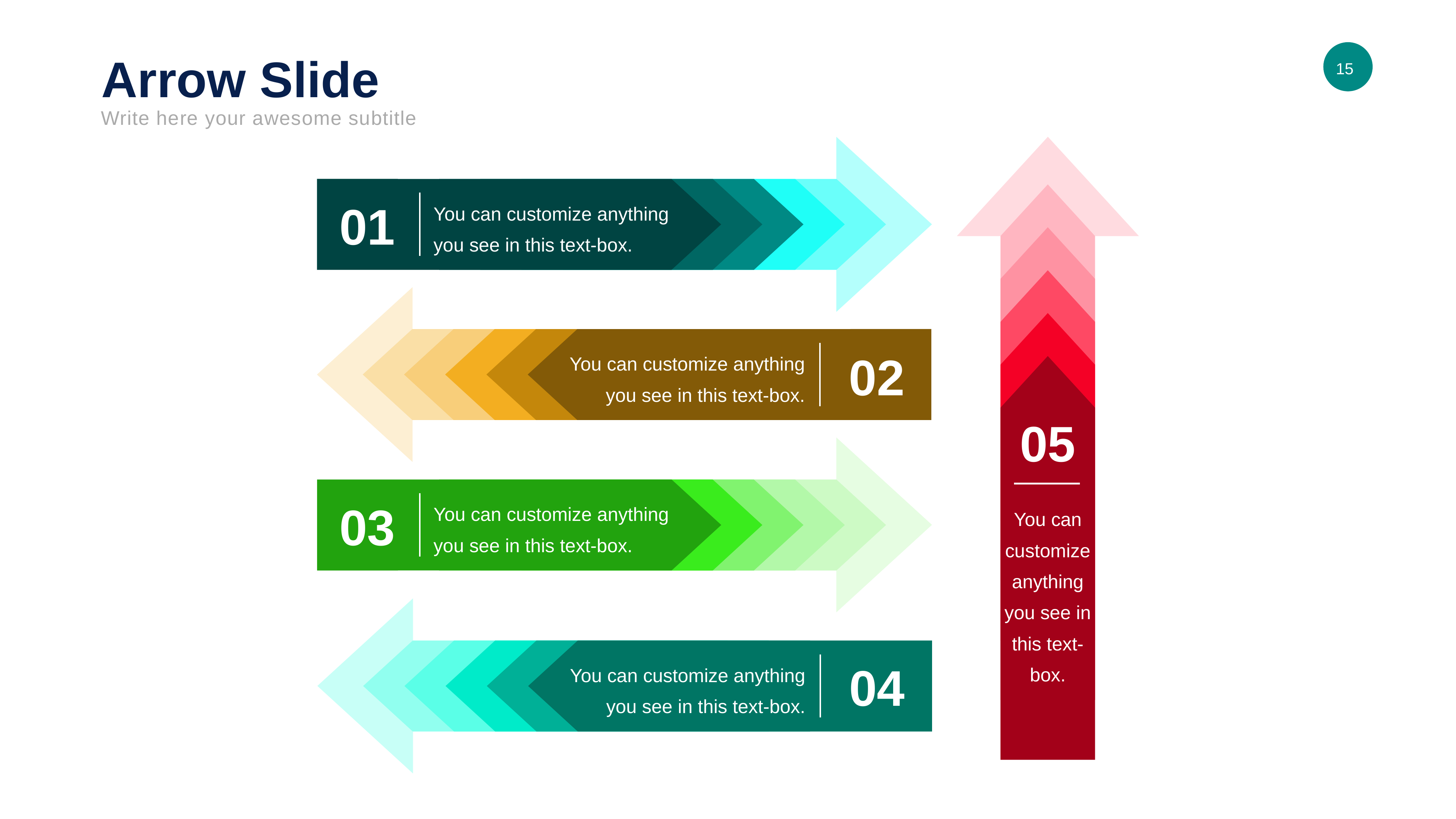

Arrow Slide
Write here your awesome subtitle

01
You can customize anything you see in this text-box.

You can customize anything you see in this text-box.
02

05

You can customize anything you see in this text-box.
03

You can customize anything you see in this text-box.

04
You can customize anything you see in this text-box.